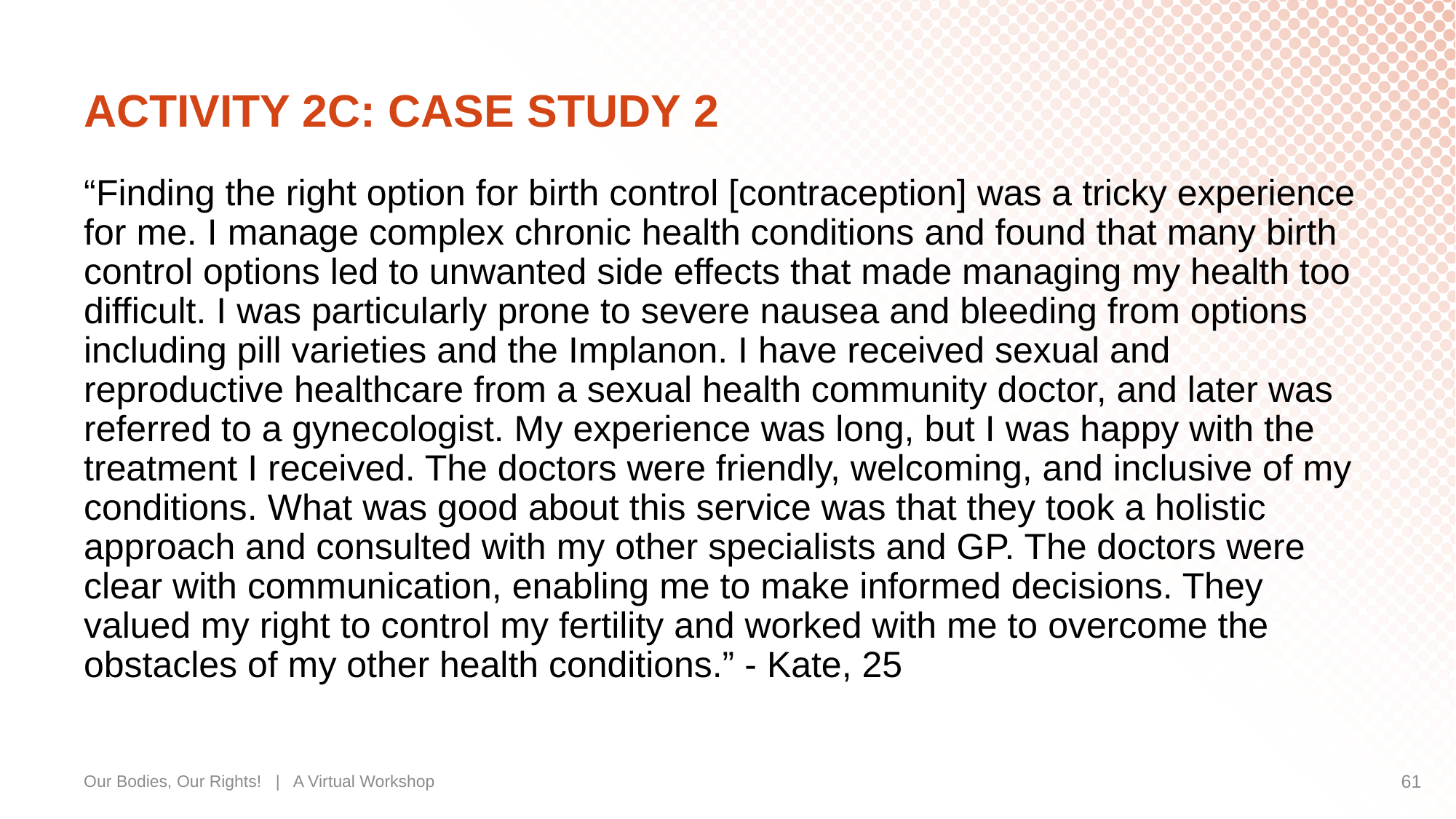

# ACTIVITY 2C: CASE STUDY 2
“Finding the right option for birth control [contraception] was a tricky experience for me. I manage complex chronic health conditions and found that many birth control options led to unwanted side effects that made managing my health too difficult. I was particularly prone to severe nausea and bleeding from options including pill varieties and the Implanon. I have received sexual and reproductive healthcare from a sexual health community doctor, and later was referred to a gynecologist. My experience was long, but I was happy with the treatment I received. The doctors were friendly, welcoming, and inclusive of my conditions. What was good about this service was that they took a holistic approach and consulted with my other specialists and GP. The doctors were clear with communication, enabling me to make informed decisions. They valued my right to control my fertility and worked with me to overcome the obstacles of my other health conditions.” - Kate, 25
Our Bodies, Our Rights!   |   A Virtual Workshop
61